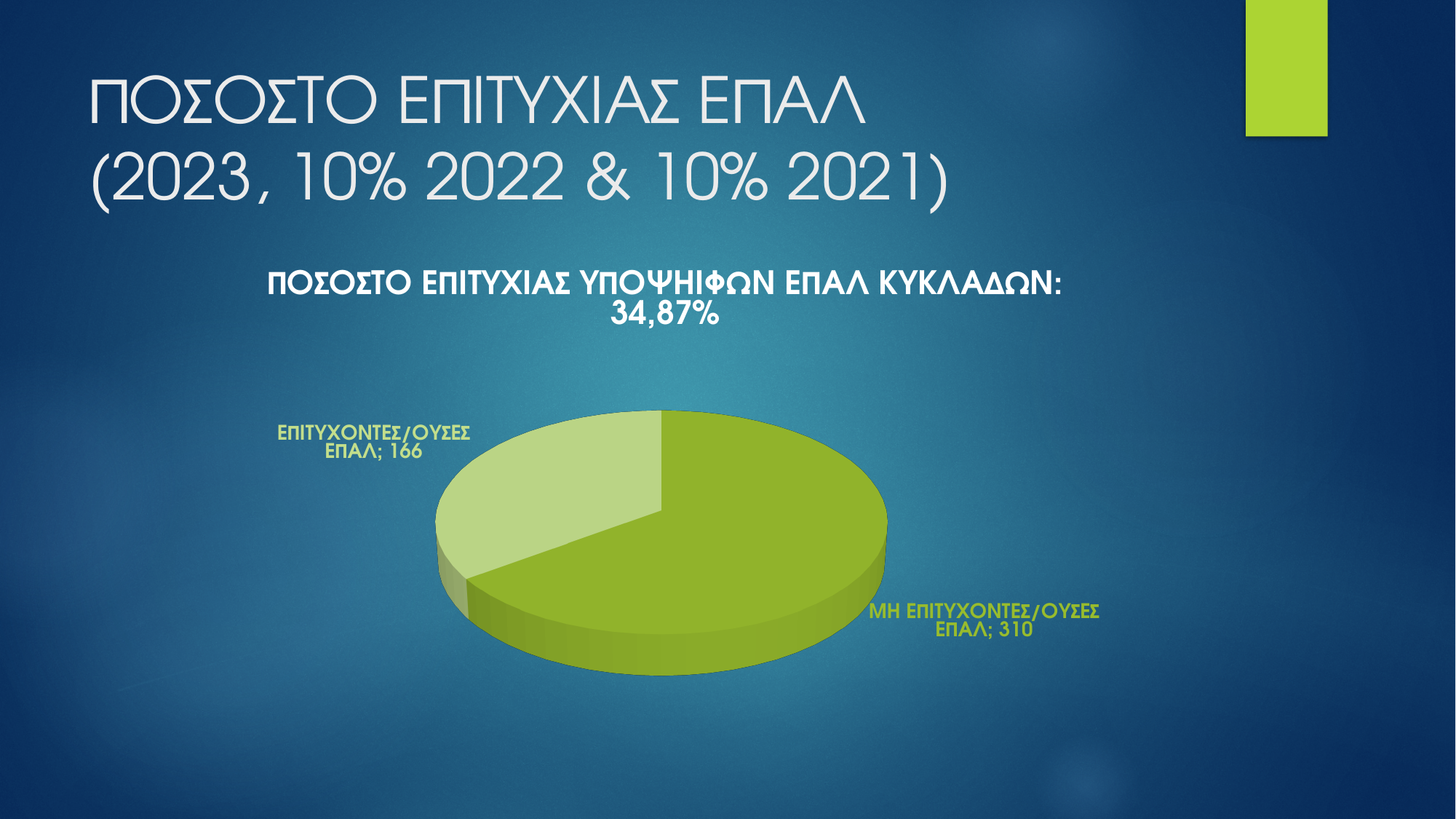

# ΠΟΣΟΣΤΟ ΕΠΙΤΥΧΙΑΣ ΕΠΑΛ (2023, 10% 2022 & 10% 2021)

[unsupported chart]